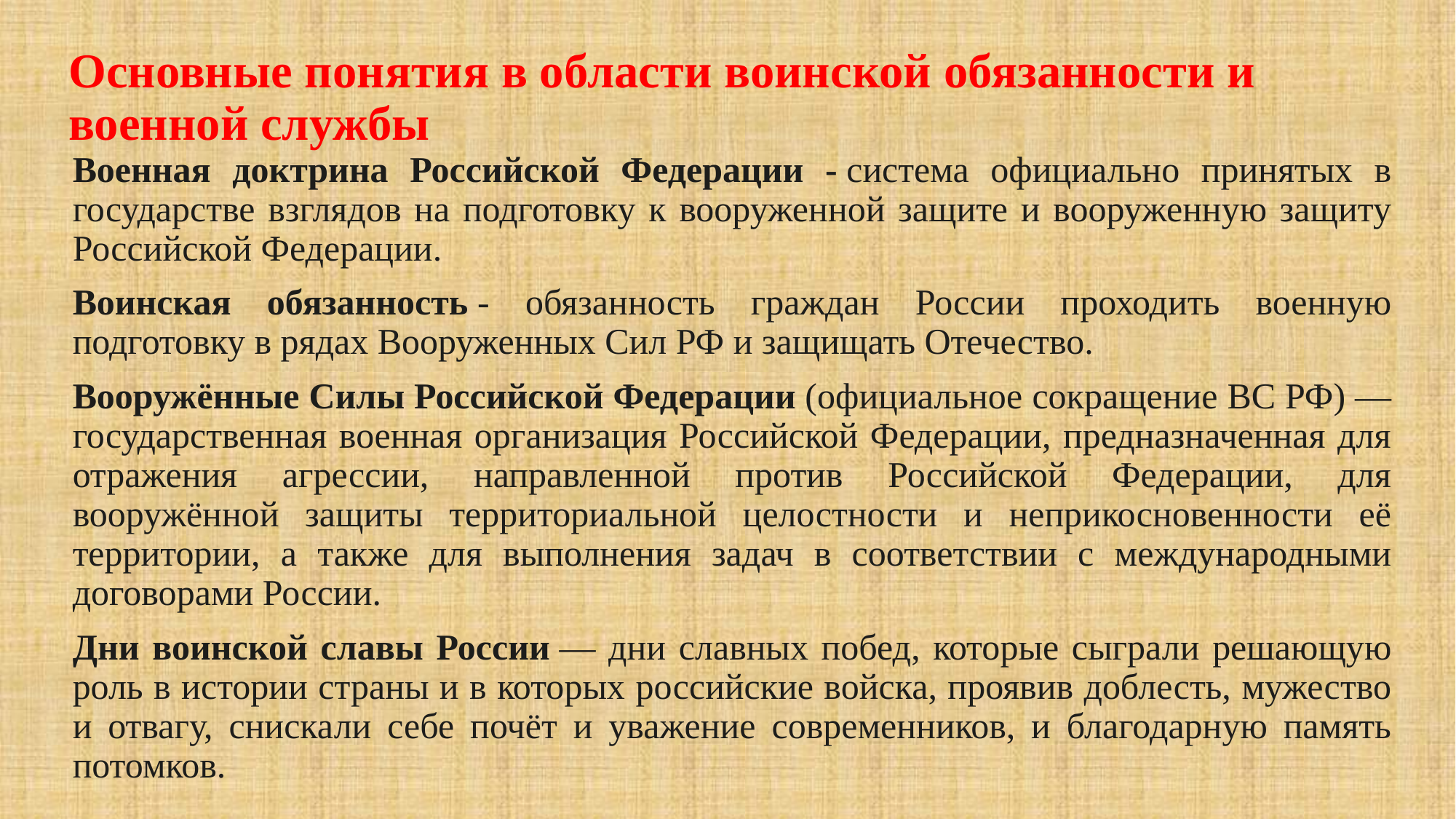

# Основные понятия в области воинской обязанности и военной службы
Военная доктрина Российской Федерации - система официально принятых в государстве взглядов на подготовку к вооруженной защите и вооруженную защиту Российской Федерации.
Воинская обязанность - обязанность граждан России проходить военную подготовку в рядах Вооруженных Сил РФ и защищать Отечество.
Вооружённые Силы Российской Федерации (официальное сокращение ВС РФ) — государственная военная организация Российской Федерации, предназначенная для отражения агрессии, направленной против Российской Федерации, для вооружённой защиты территориальной целостности и неприкосновенности её территории, а также для выполнения задач в соответствии с международными договорами России.
Дни воинской славы России — дни славных побед, которые сыграли решающую роль в истории страны и в которых российские войска, проявив доблесть, мужество и отвагу, снискали себе почёт и уважение современников, и благодарную память потомков.